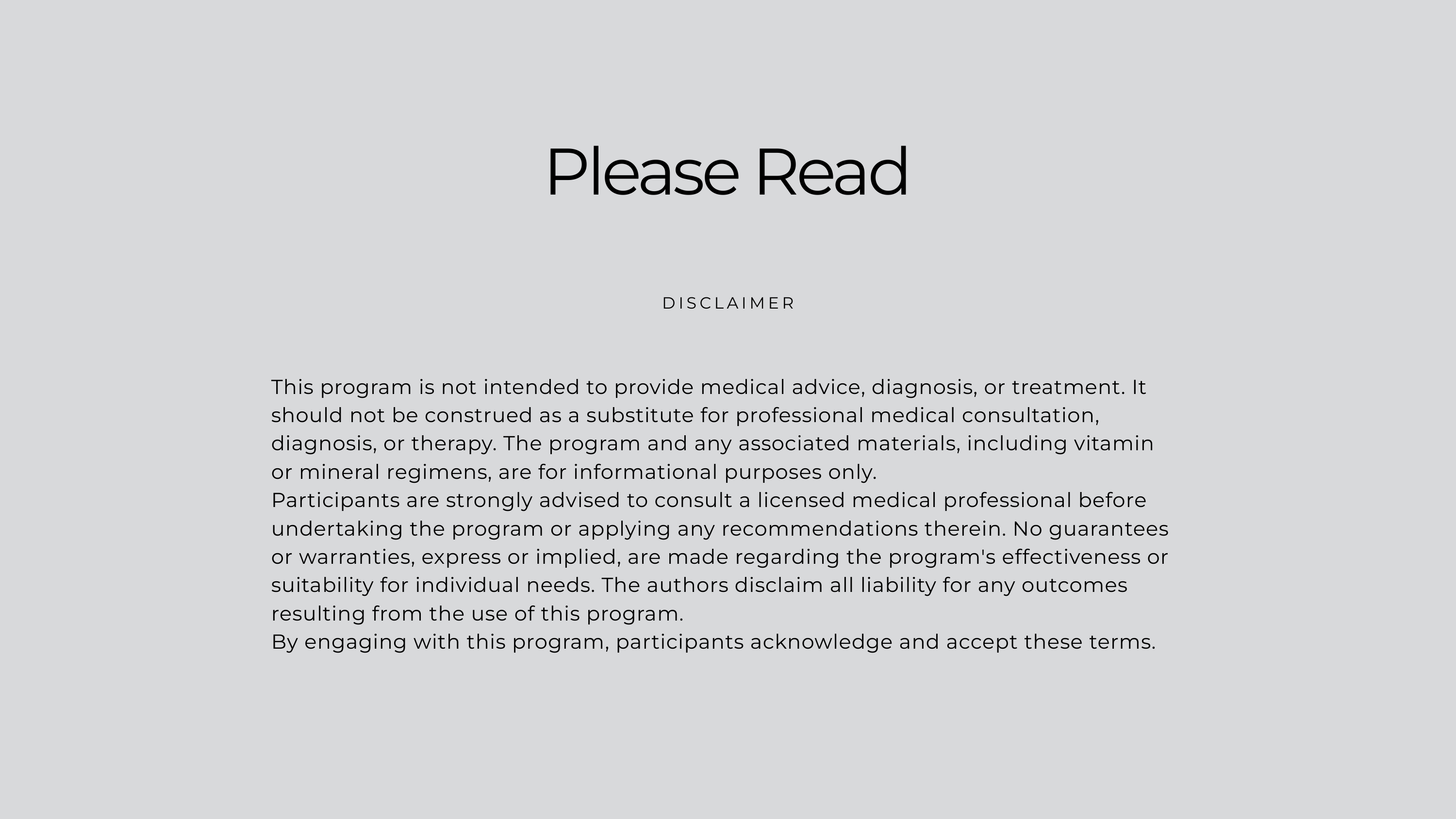

Please Read
DISCLAIMER
This program is not intended to provide medical advice, diagnosis, or treatment. It should not be construed as a substitute for professional medical consultation, diagnosis, or therapy. The program and any associated materials, including vitamin or mineral regimens, are for informational purposes only.
Participants are strongly advised to consult a licensed medical professional before undertaking the program or applying any recommendations therein. No guarantees or warranties, express or implied, are made regarding the program's effectiveness or suitability for individual needs. The authors disclaim all liability for any outcomes resulting from the use of this program.
By engaging with this program, participants acknowledge and accept these terms.